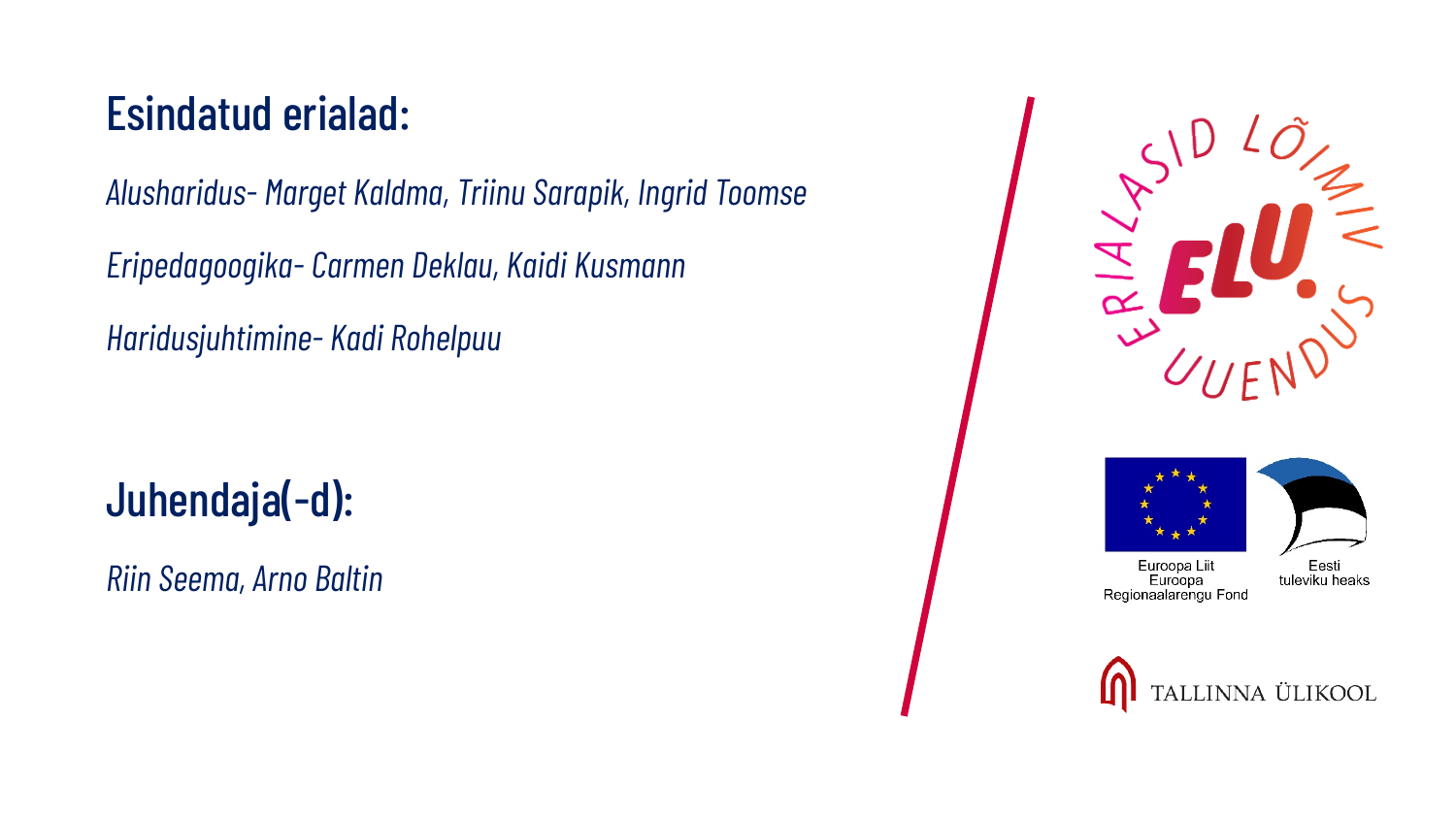

Esindatud erialad:
Alusharidus- Marget Kaldma, Triinu Sarapik, Ingrid Toomse
Eripedagoogika- Carmen Deklau, Kaidi Kusmann
Haridusjuhtimine- Kadi Rohelpuu

Juhendaja(-d):
Riin Seema, Arno Baltin